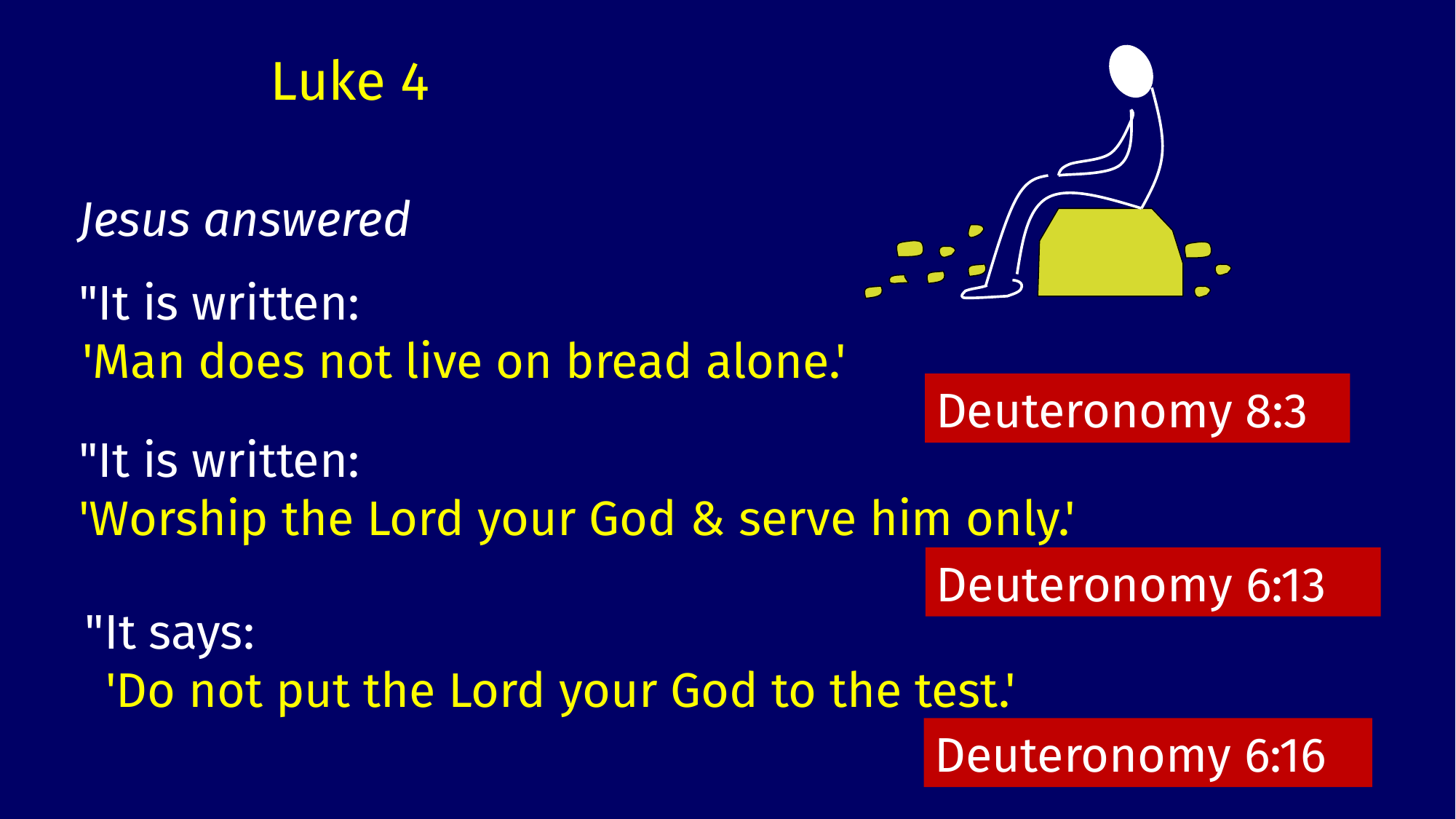

Luke 4

Jesus answered

"It is written:
'Man does not live on bread alone.'
Deuteronomy 8:3
"It is written:
'Worship the Lord your God & serve him only.'
Deuteronomy 6:13
"It says:
'Do not put the Lord your God to the test.'
Deuteronomy 6:16